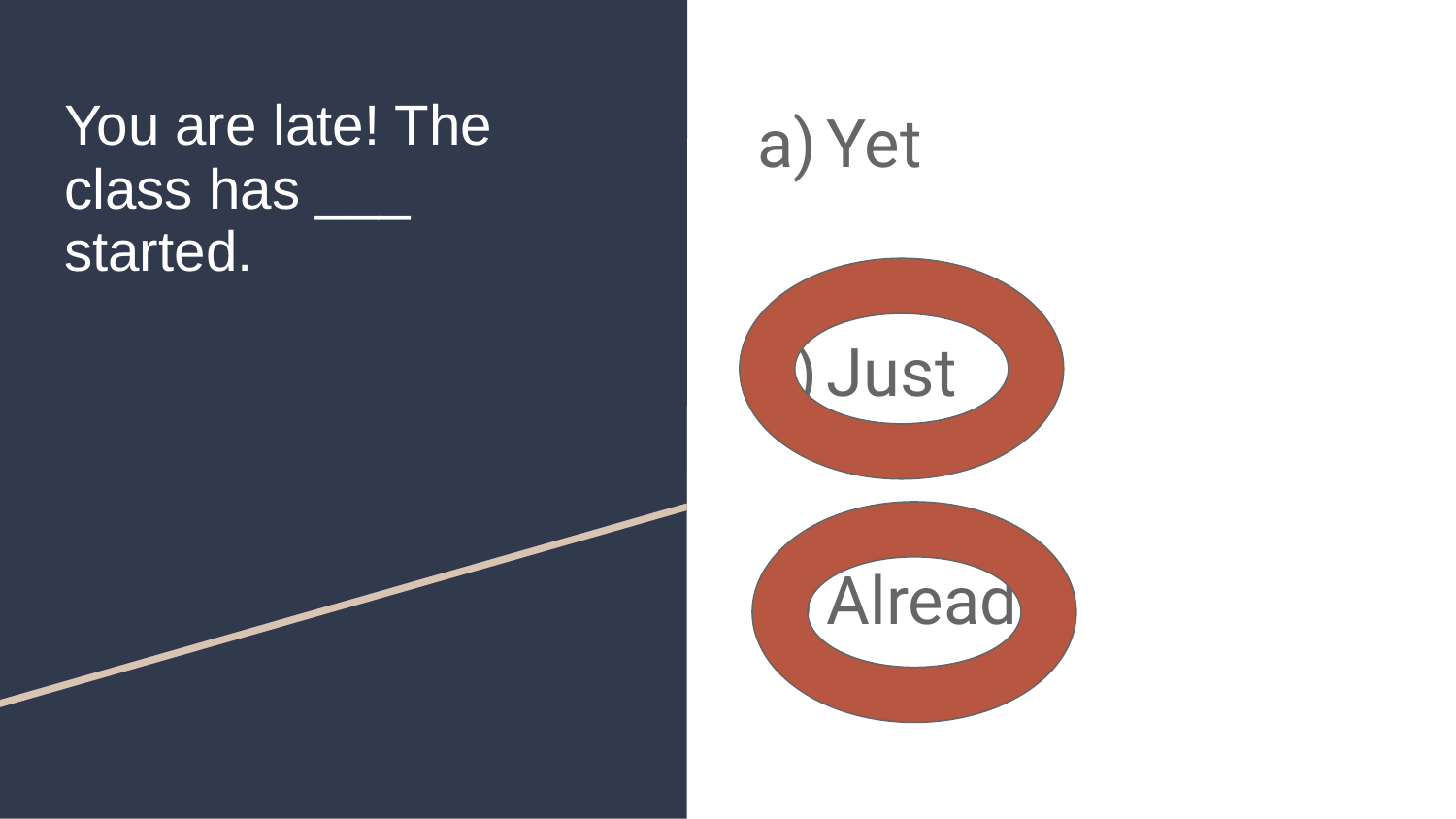

# You are late! The class has ___  started.
Yet

Just

Already